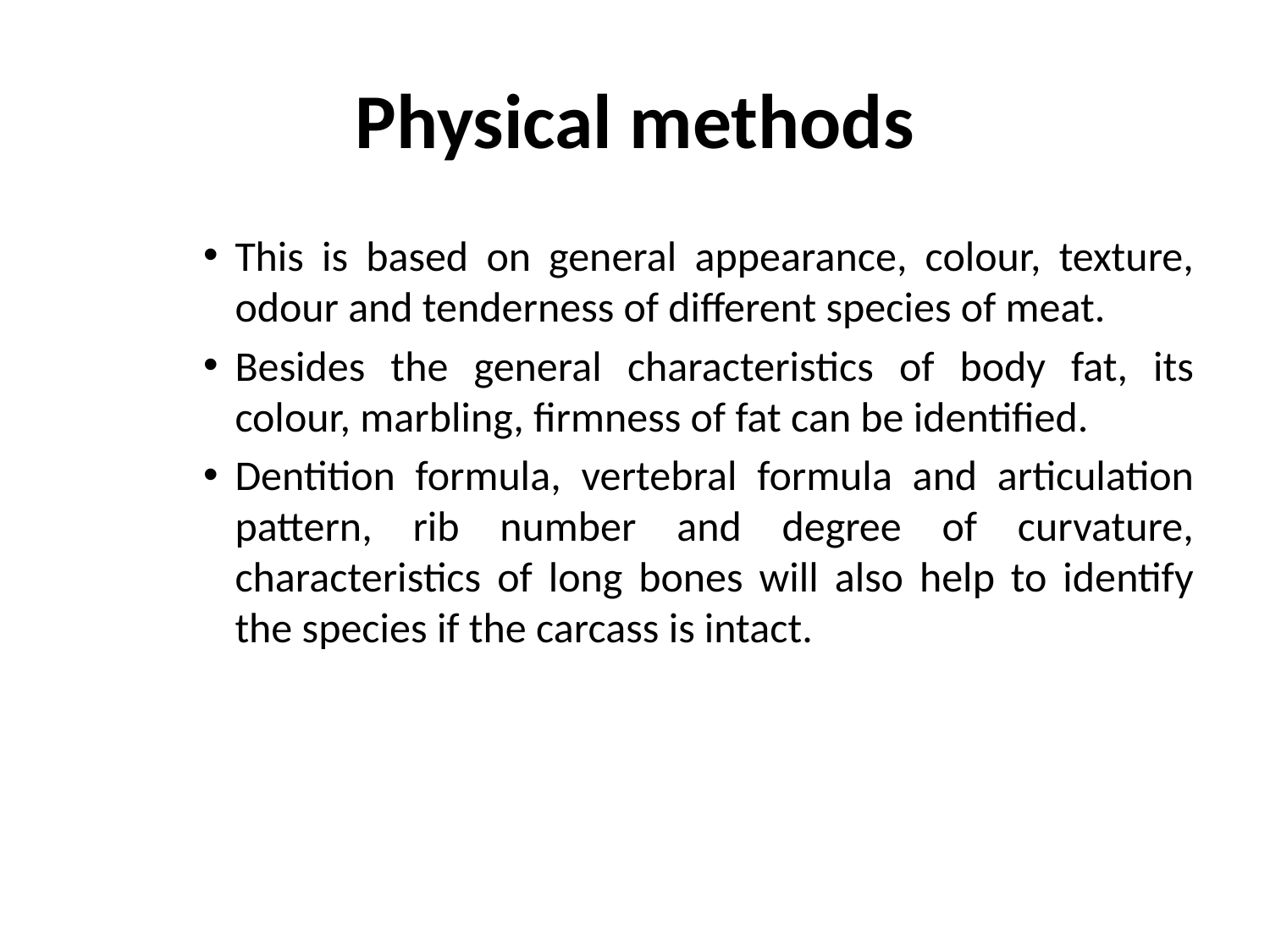

# Physical methods
This is based on general appearance, colour, texture, odour and tenderness of different species of meat.
Besides the general characteristics of body fat, its colour, marbling, firmness of fat can be identified.
Dentition formula, vertebral formula and articulation pattern, rib number and degree of curvature, characteristics of long bones will also help to identify the species if the carcass is intact.